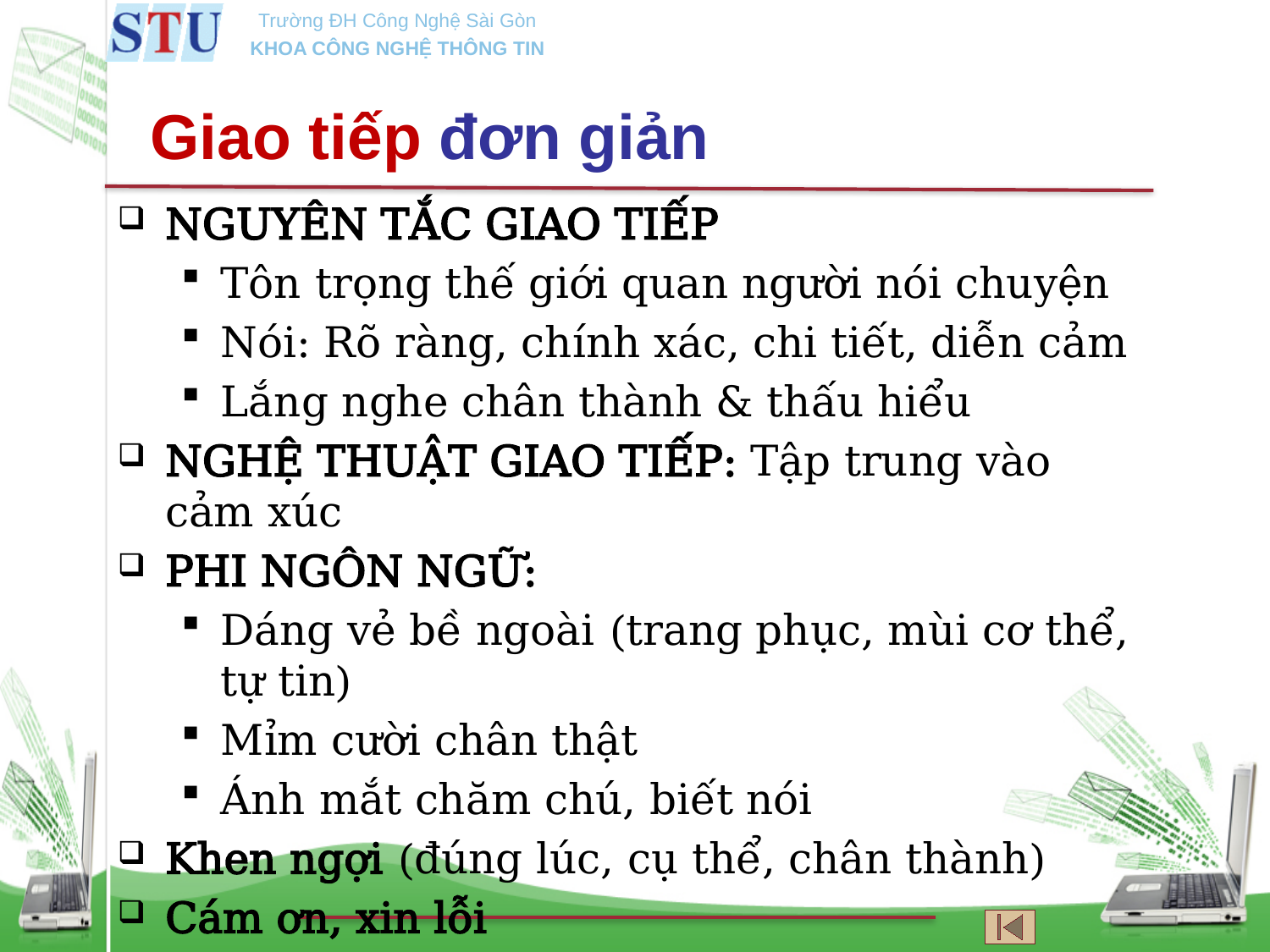

# Giao tiếp đơn giản
NGUYÊN TẮC GIAO TIẾP
Tôn trọng thế giới quan người nói chuyện
Nói: Rõ ràng, chính xác, chi tiết, diễn cảm
Lắng nghe chân thành & thấu hiểu
NGHỆ THUẬT GIAO TIẾP: Tập trung vào cảm xúc
PHI NGÔN NGỮ:
Dáng vẻ bề ngoài (trang phục, mùi cơ thể, tự tin)
Mỉm cười chân thật
Ánh mắt chăm chú, biết nói
Khen ngợi (đúng lúc, cụ thể, chân thành)
Cám ơn, xin lỗi